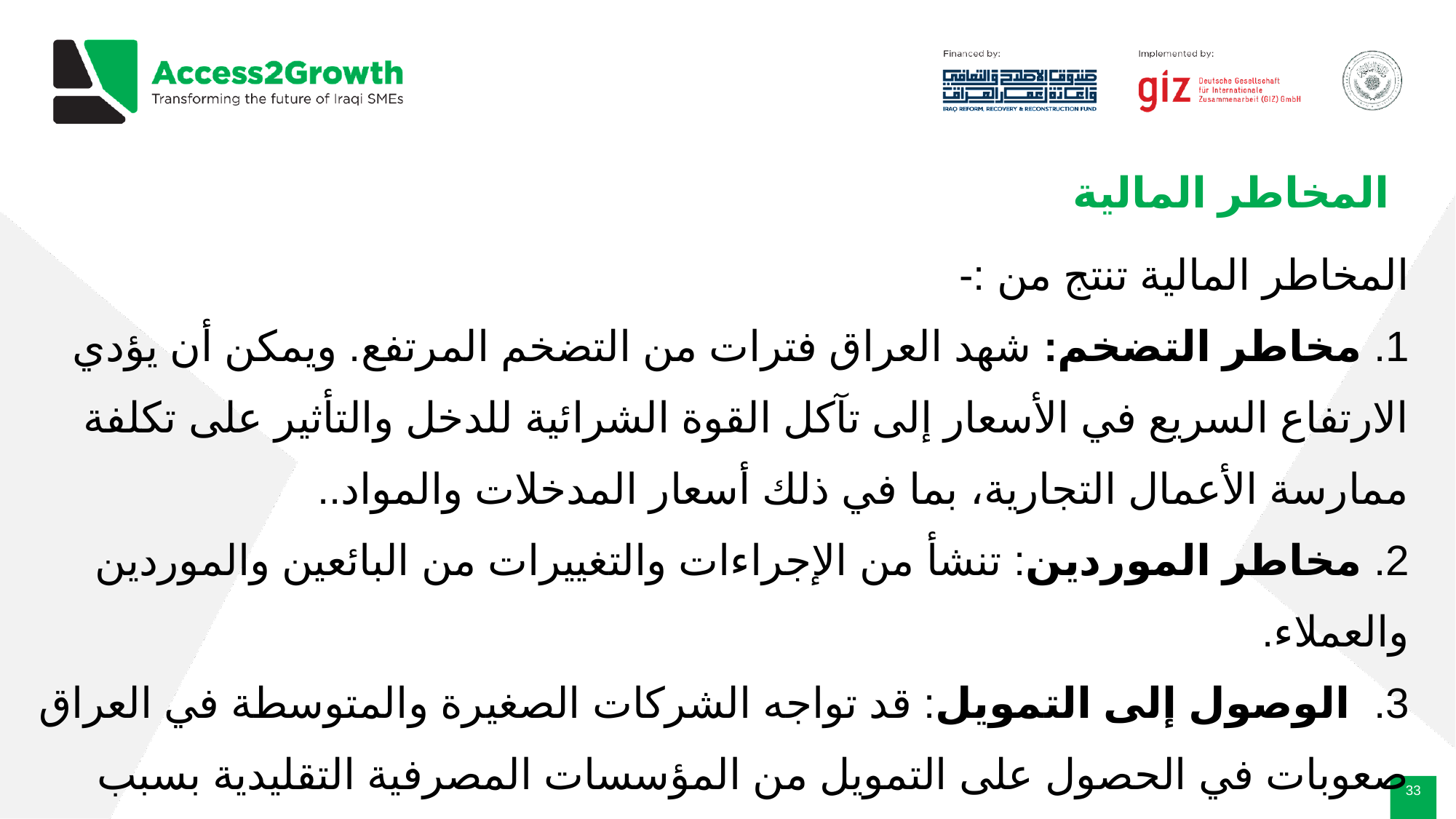

# المخاطر المالية
المخاطر المالية تنتج من :-
1. مخاطر التضخم: شهد العراق فترات من التضخم المرتفع. ويمكن أن يؤدي الارتفاع السريع في الأسعار إلى تآكل القوة الشرائية للدخل والتأثير على تكلفة ممارسة الأعمال التجارية، بما في ذلك أسعار المدخلات والمواد..
2. مخاطر الموردين: تنشأ من الإجراءات والتغييرات من البائعين والموردين والعملاء.
3.  الوصول إلى التمويل: قد تواجه الشركات الصغيرة والمتوسطة في العراق صعوبات في الحصول على التمويل من المؤسسات المصرفية التقليدية بسبب محدودية الوصول إلى الائتمان، ومتطلبات الإقراض الصارمة، وتجنب المخاطر بين المقرضين. وهذا يمكن أن يحد من نموها واستقرارها المالي.
33